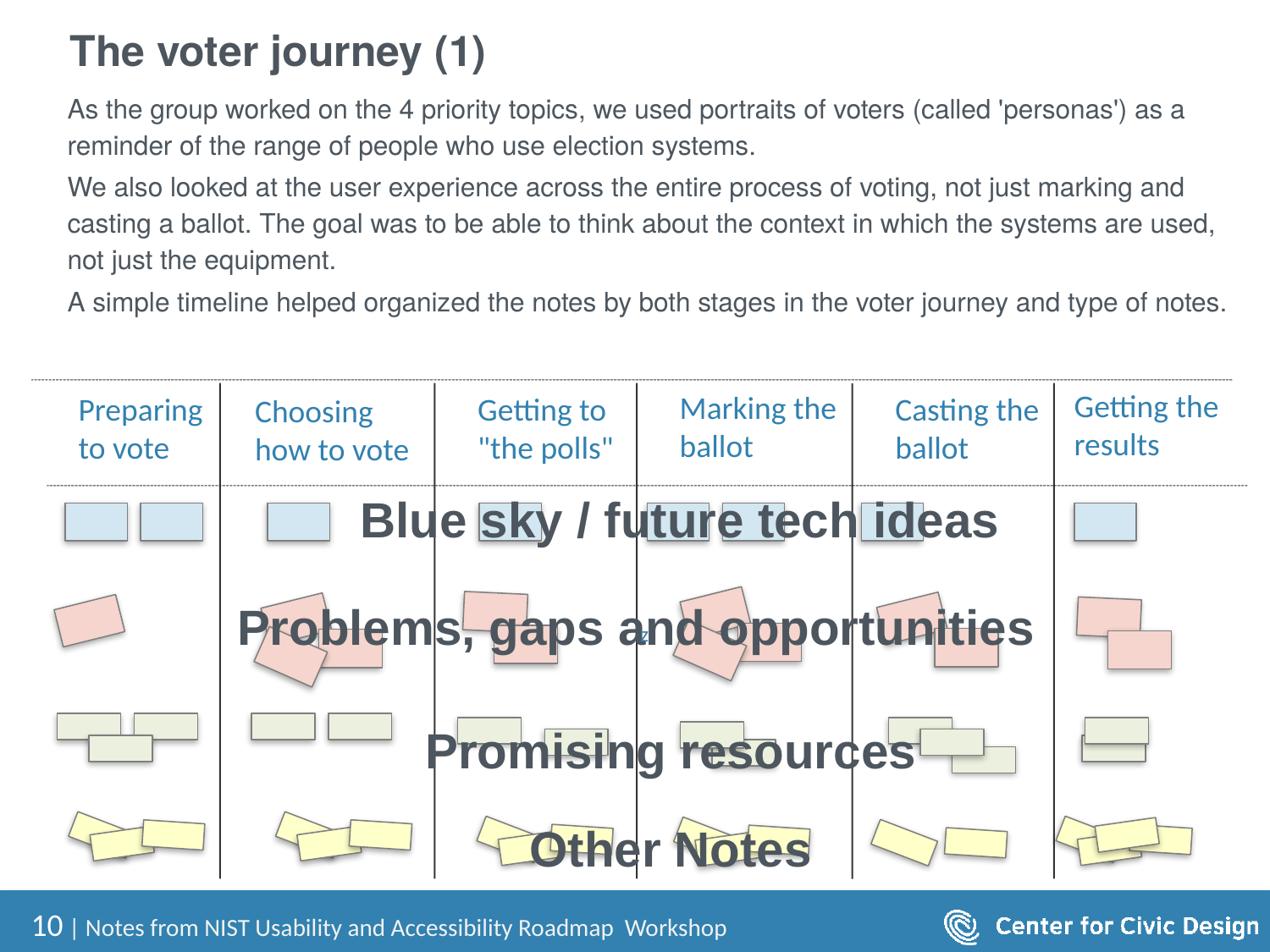

# The voter journey (1)
As the group worked on the 4 priority topics, we used portraits of voters (called 'personas') as a reminder of the range of people who use election systems.
We also looked at the user experience across the entire process of voting, not just marking and casting a ballot. The goal was to be able to think about the context in which the systems are used, not just the equipment.
A simple timeline helped organized the notes by both stages in the voter journey and type of notes.

Getting the results
Marking the ballot

Preparing to vote

Choosing how to vote
Getting to "the polls"

Casting the ballot

Blue sky / future tech ideas

Problems, gaps and opportunities

z

Promising resources

Other Notes